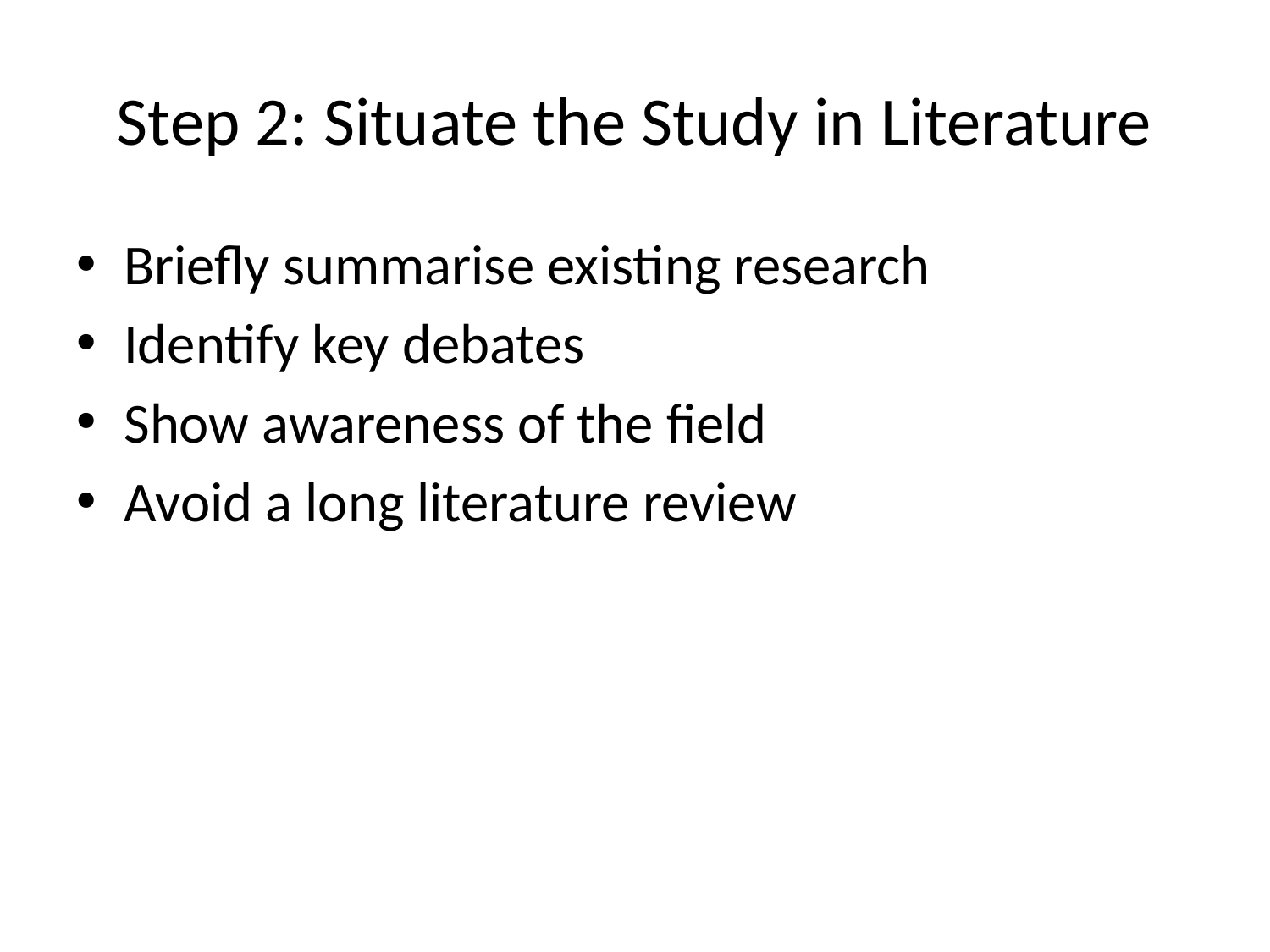

# Step 2: Situate the Study in Literature
Briefly summarise existing research
Identify key debates
Show awareness of the field
Avoid a long literature review